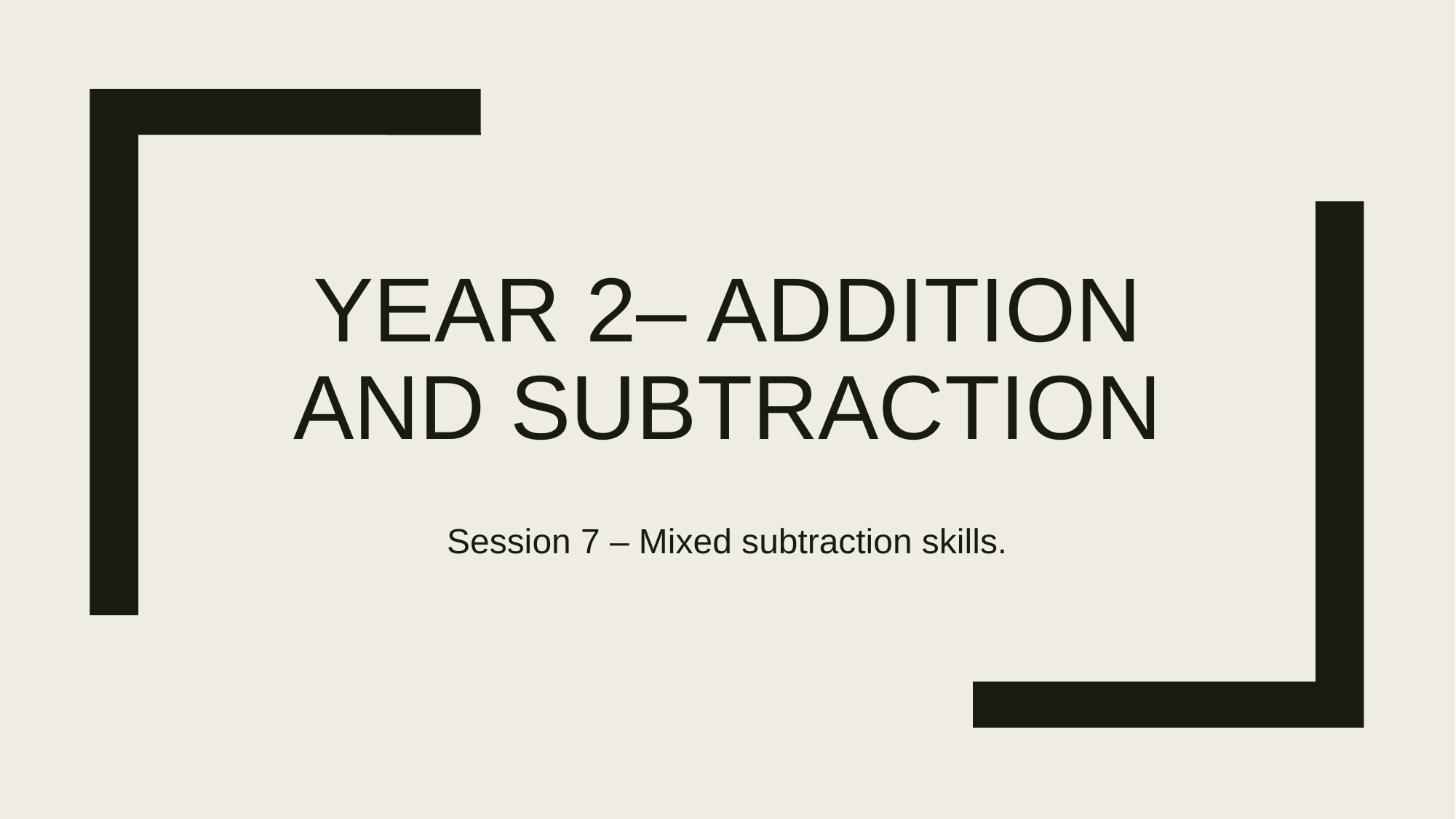

# Year 2– Addition and subtraction
Session 7 – Mixed subtraction skills.